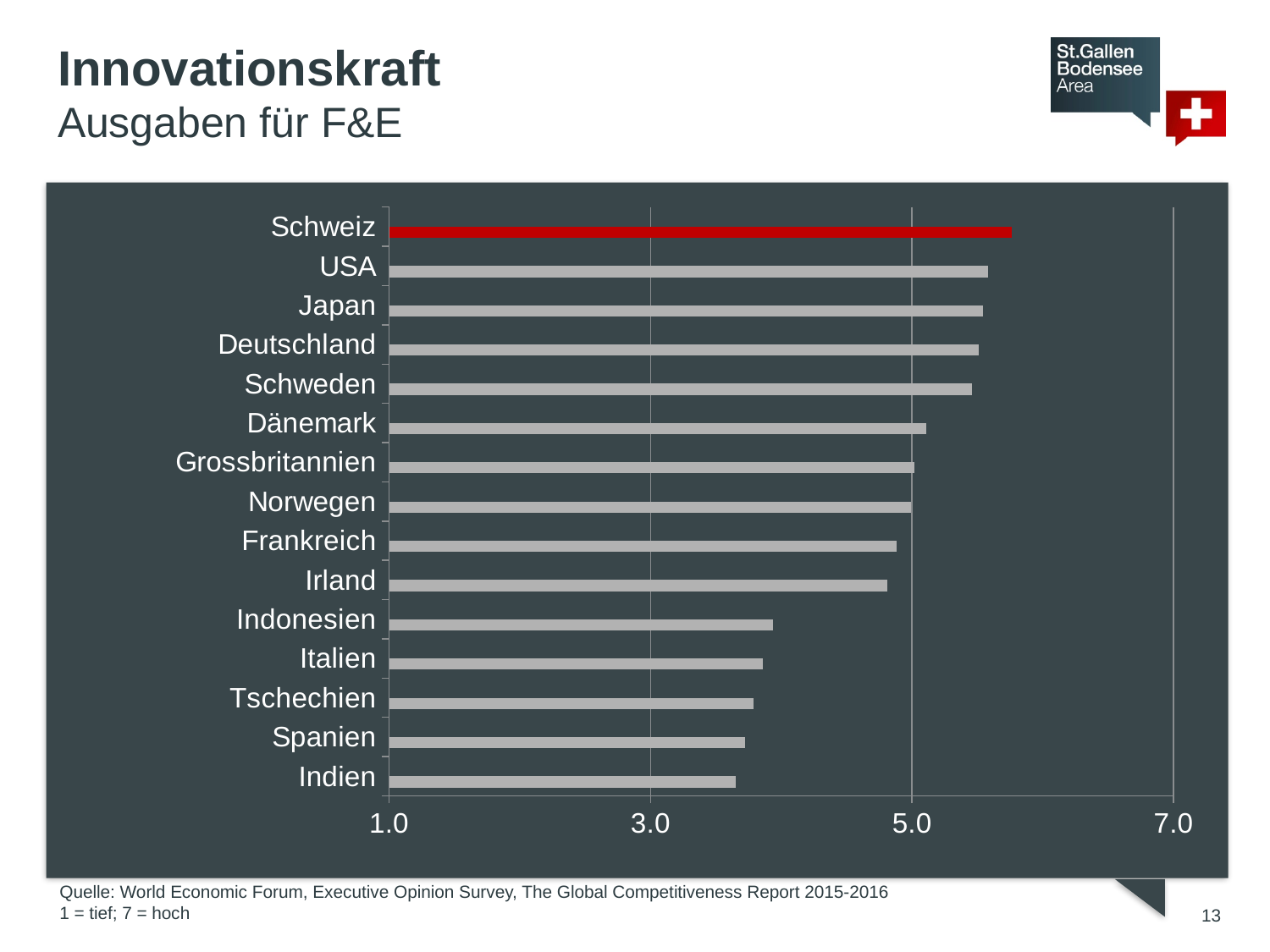

Innovationskraft
Ausgaben für F&E

### Chart

| Category | Datenreihe 1 | Datenreihe 3 |
|---|---|---|
| Indien | 3.65 | None |
| Spanien | 3.72 | None |
| Tschechien | 3.79 | None |
| Italien | 3.86 | None |
| Indonesien | 3.94 | None |
| Irland | 4.81 | None |
| Frankreich | 4.88 | None |
| Norwegen | 4.99 | None |
| Grossbritannien | 5.02 | None |
| Dänemark | 5.11 | None |
| Schweden | 5.46 | None |
| Deutschland | 5.51 | None |
| Japan | 5.54 | None |
| USA | 5.58 | None |
| Schweiz | 5.76 | None |
Quelle: World Economic Forum, Executive Opinion Survey, The Global Competitiveness Report 2015-2016 1 = tief; 7 = hoch

13